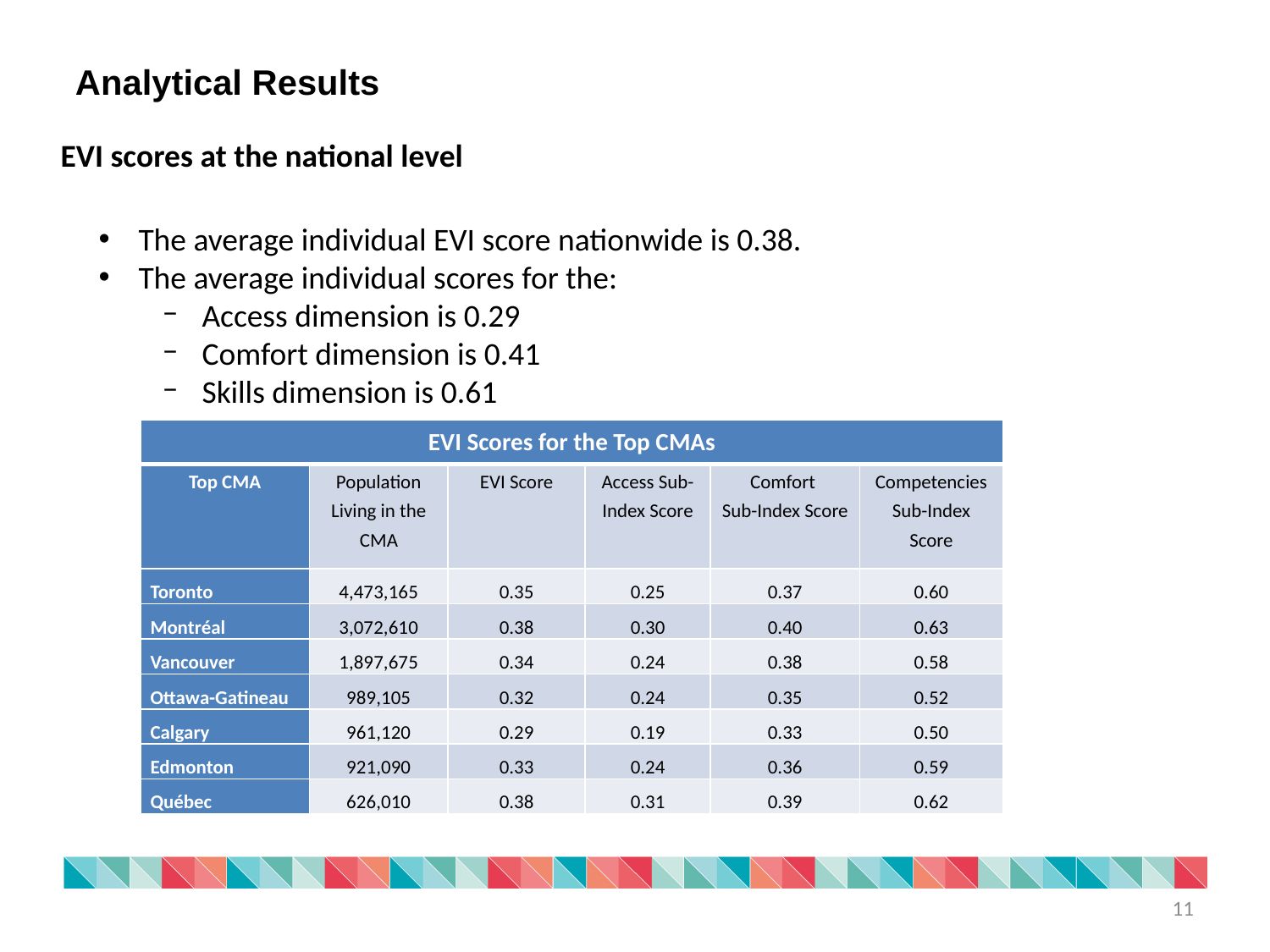

Analytical Results
EVI scores at the national level
The average individual EVI score nationwide is 0.38.
The average individual scores for the:
Access dimension is 0.29
Comfort dimension is 0.41
Skills dimension is 0.61
| EVI Scores for the Top CMAs |  |  |  |  |  |
| --- | --- | --- | --- | --- | --- |
| Top CMA | Population Living in the CMA | EVI Score | Access Sub-Index Score | Comfort Sub-Index Score | Competencies Sub-Index Score |
| Toronto | 4,473,165 | 0.35 | 0.25 | 0.37 | 0.60 |
| Montréal | 3,072,610 | 0.38 | 0.30 | 0.40 | 0.63 |
| Vancouver | 1,897,675 | 0.34 | 0.24 | 0.38 | 0.58 |
| Ottawa-Gatineau | 989,105 | 0.32 | 0.24 | 0.35 | 0.52 |
| Calgary | 961,120 | 0.29 | 0.19 | 0.33 | 0.50 |
| Edmonton | 921,090 | 0.33 | 0.24 | 0.36 | 0.59 |
| Québec | 626,010 | 0.38 | 0.31 | 0.39 | 0.62 |
11